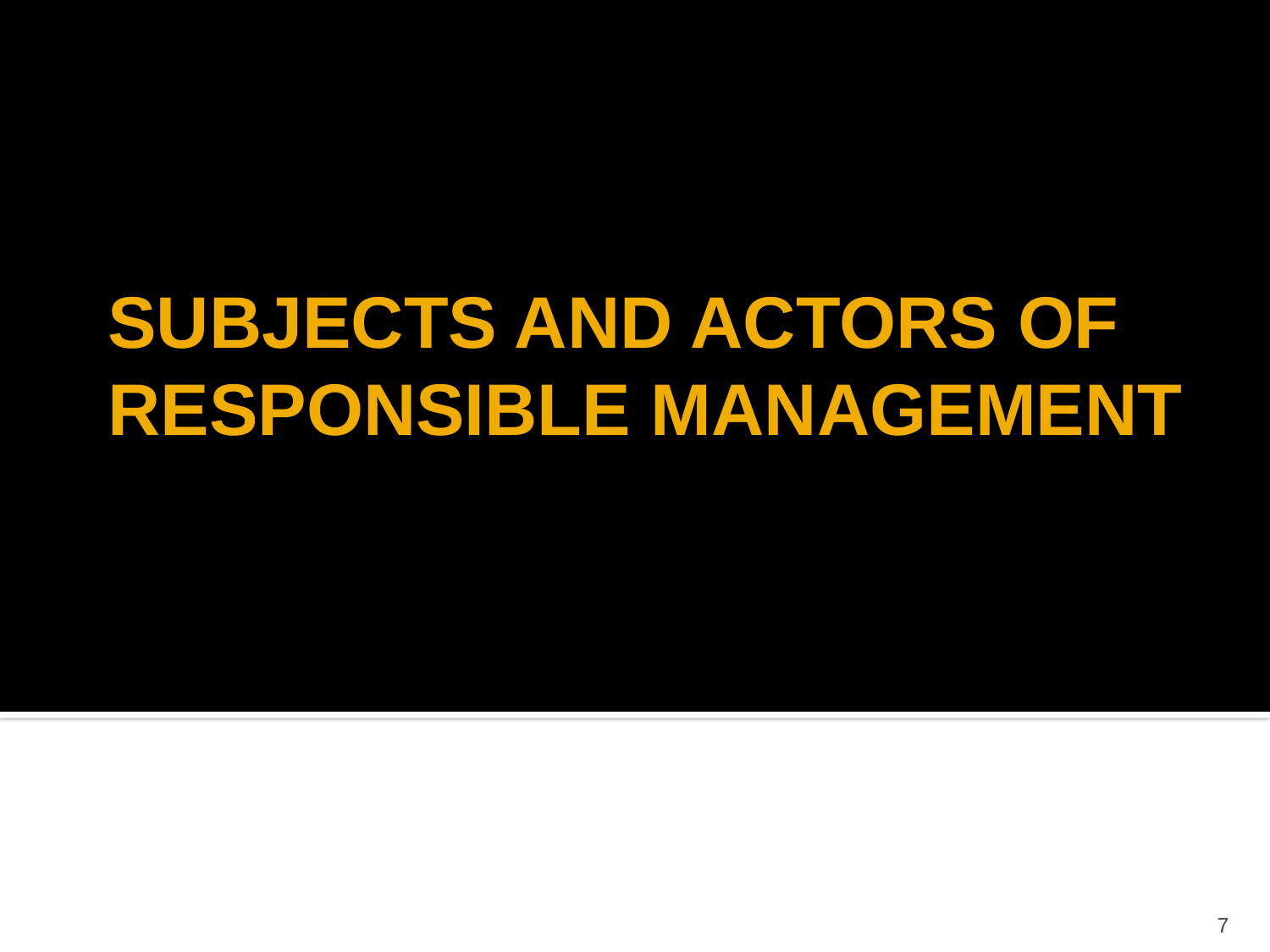

# SUBJECTS AND ACTORS OF RESPONSIBLE MANAGEMENT
7